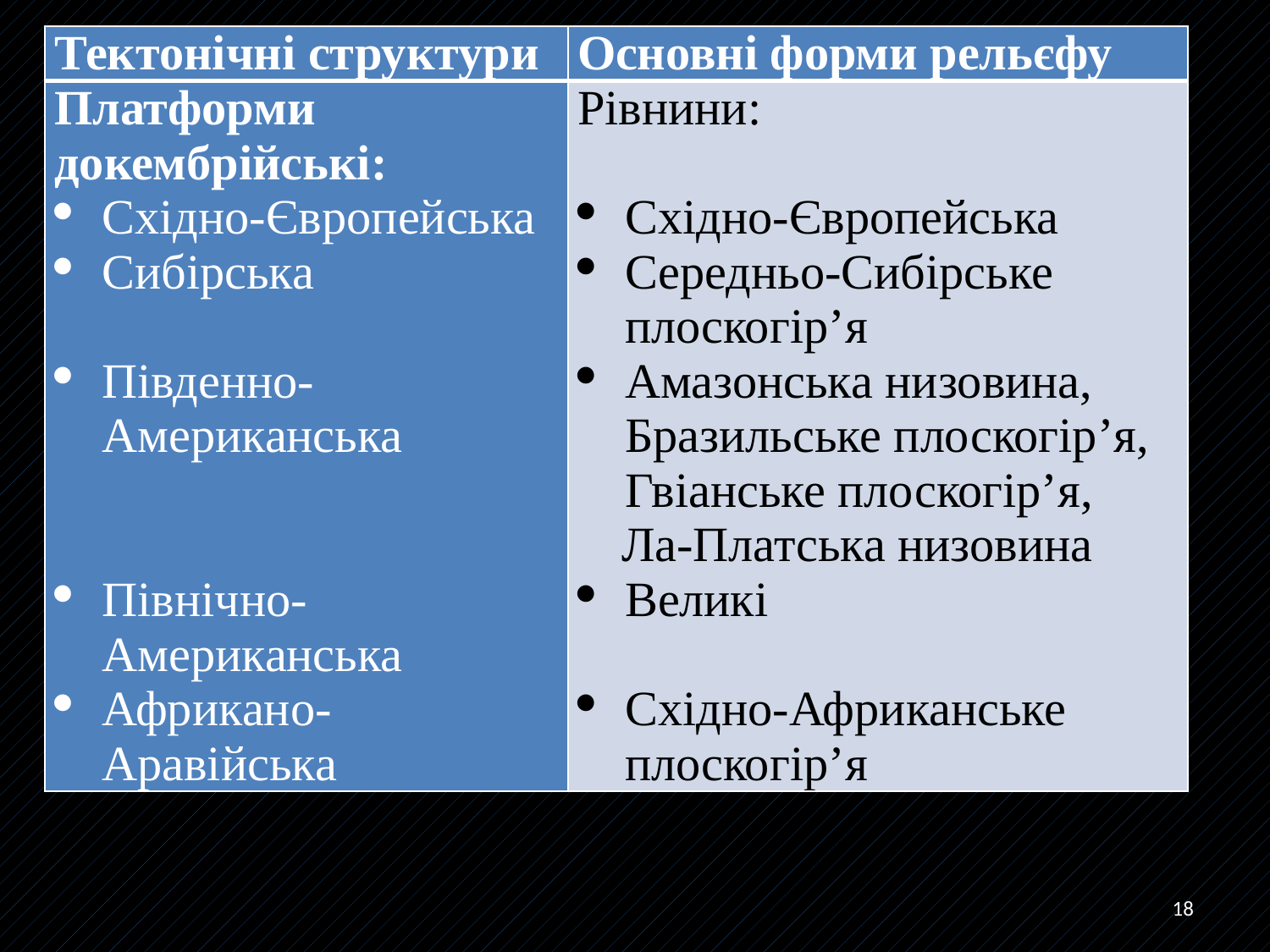

| Тектонічні структури | Основні форми рельєфу |
| --- | --- |
| Платформи докембрійські: Східно-Європейська Сибірська Південно-Американська     Північно-Американська Африкано-Аравійська | Рівнини: Східно-Європейська Середньо-Сибірське плоскогір’я Амазонська низовина, Бразильське плоскогір’я, Гвіанське плоскогір’я, Ла-Платська низовина Великі Східно-Африканське плоскогір’я |
18